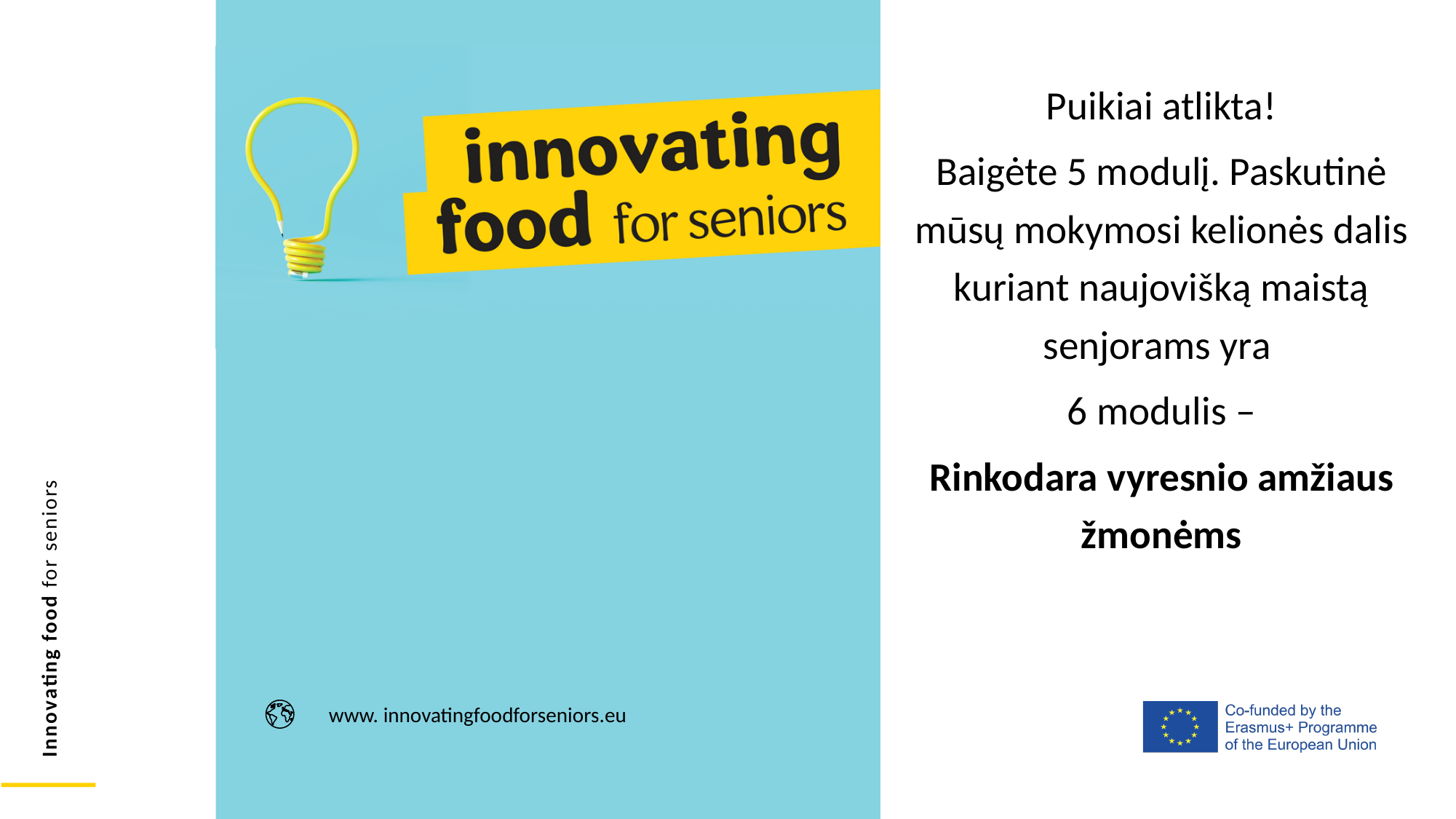

Puikiai atlikta!
Baigėte 5 modulį. Paskutinė mūsų mokymosi kelionės dalis kuriant naujovišką maistą senjorams yra
6 modulis –
Rinkodara vyresnio amžiaus žmonėms

www. innovatingfoodforseniors.eu